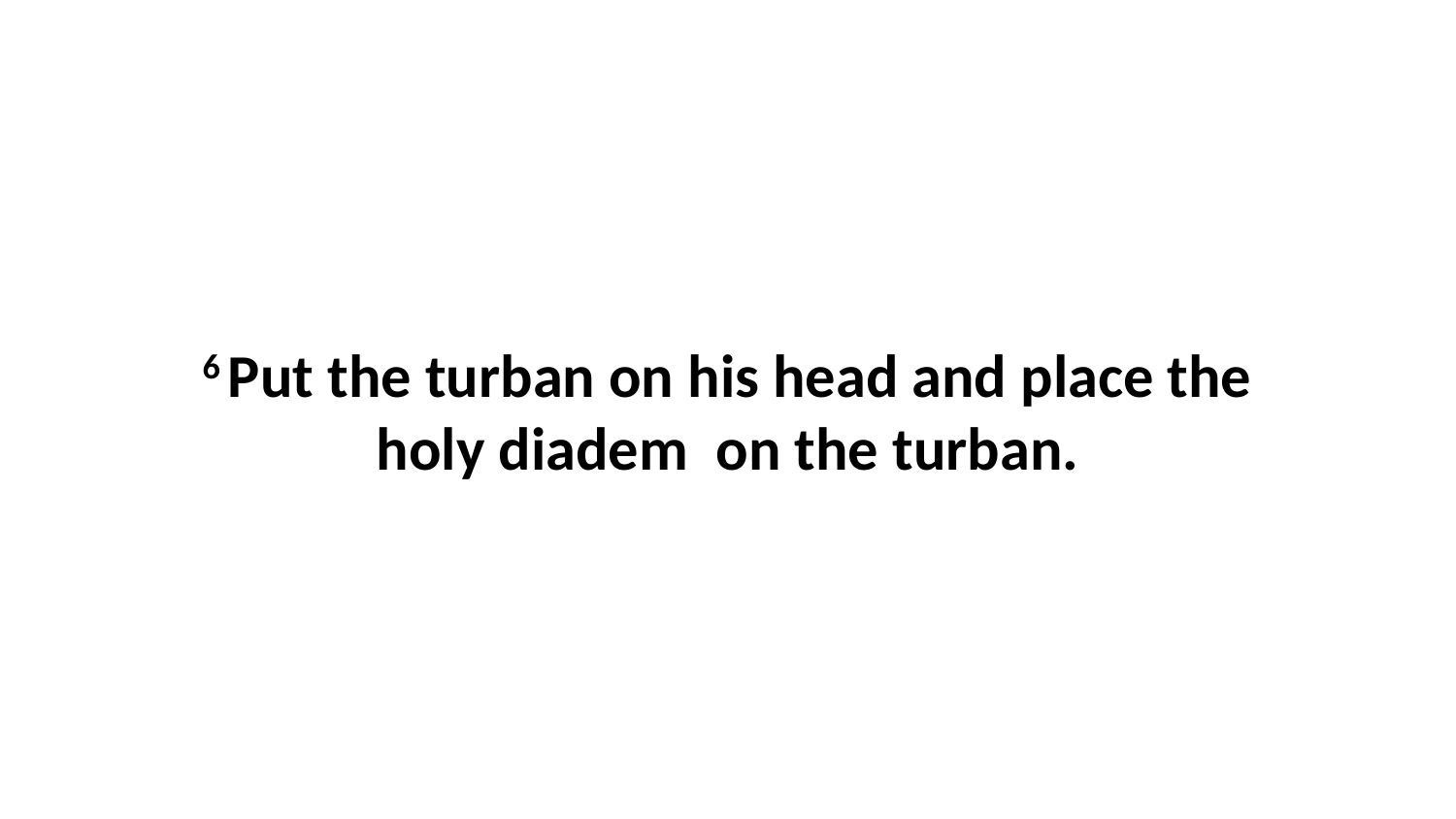

6 Put the turban on his head and place the holy diadem  on the turban.